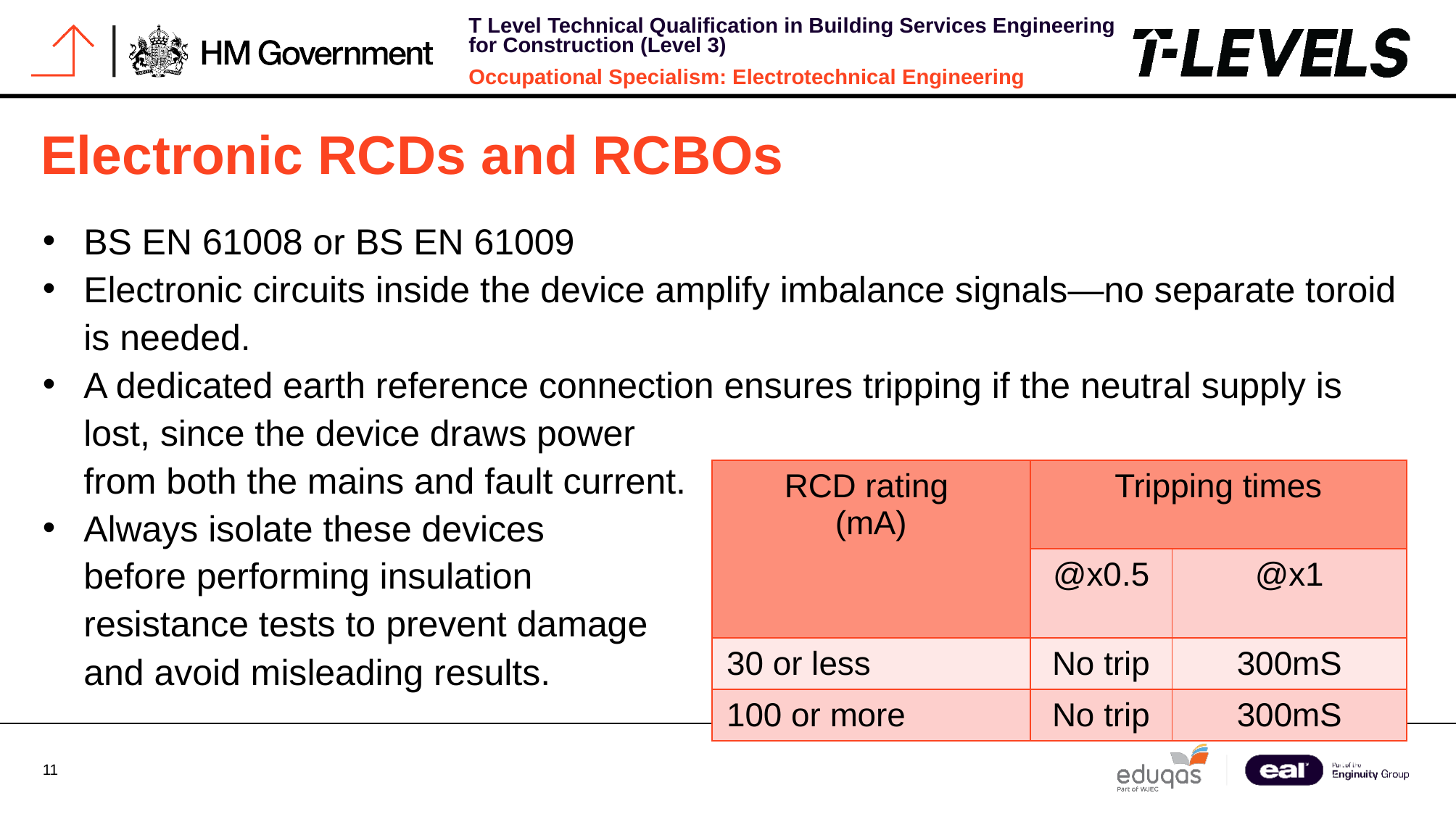

# Electronic RCDs and RCBOs
BS EN 61008 or BS EN 61009
Electronic circuits inside the device amplify imbalance signals—no separate toroid is needed.
A dedicated earth reference connection ensures tripping if the neutral supply is lost, since the device draws power
from both the mains and fault current.
Always isolate these devices
before performing insulation
resistance tests to prevent damage
and avoid misleading results.

| RCD rating (mA) | Tripping times |  |
| --- | --- | --- |
|  | @x0.5 | @x1 |
| 30 or less | No trip | 300mS |
| 100 or more | No trip | 300mS |